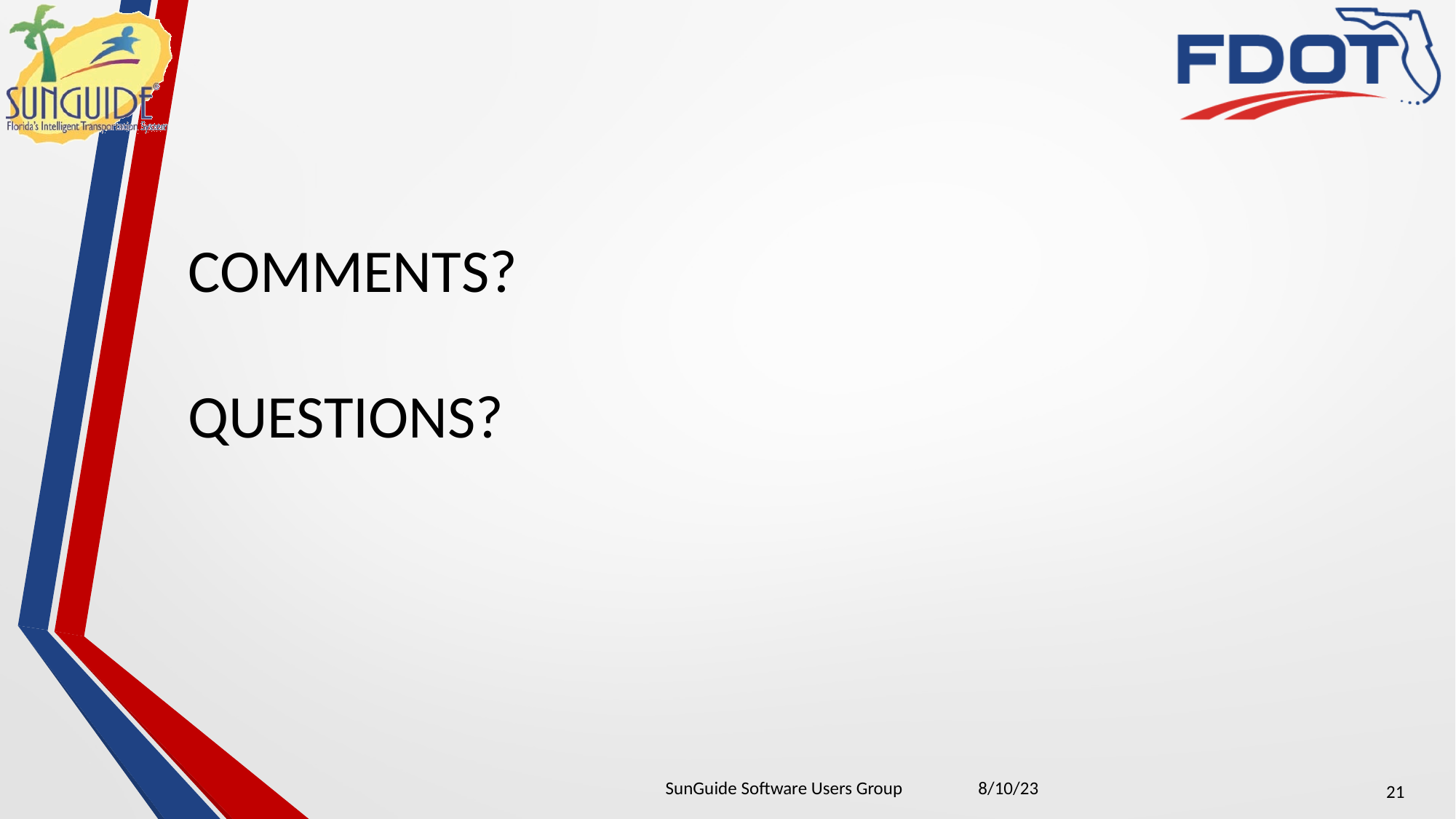

COMMENTS?

QUESTIONS?

21
| SunGuide Software Users Group | 8/10/23 |
| --- | --- |